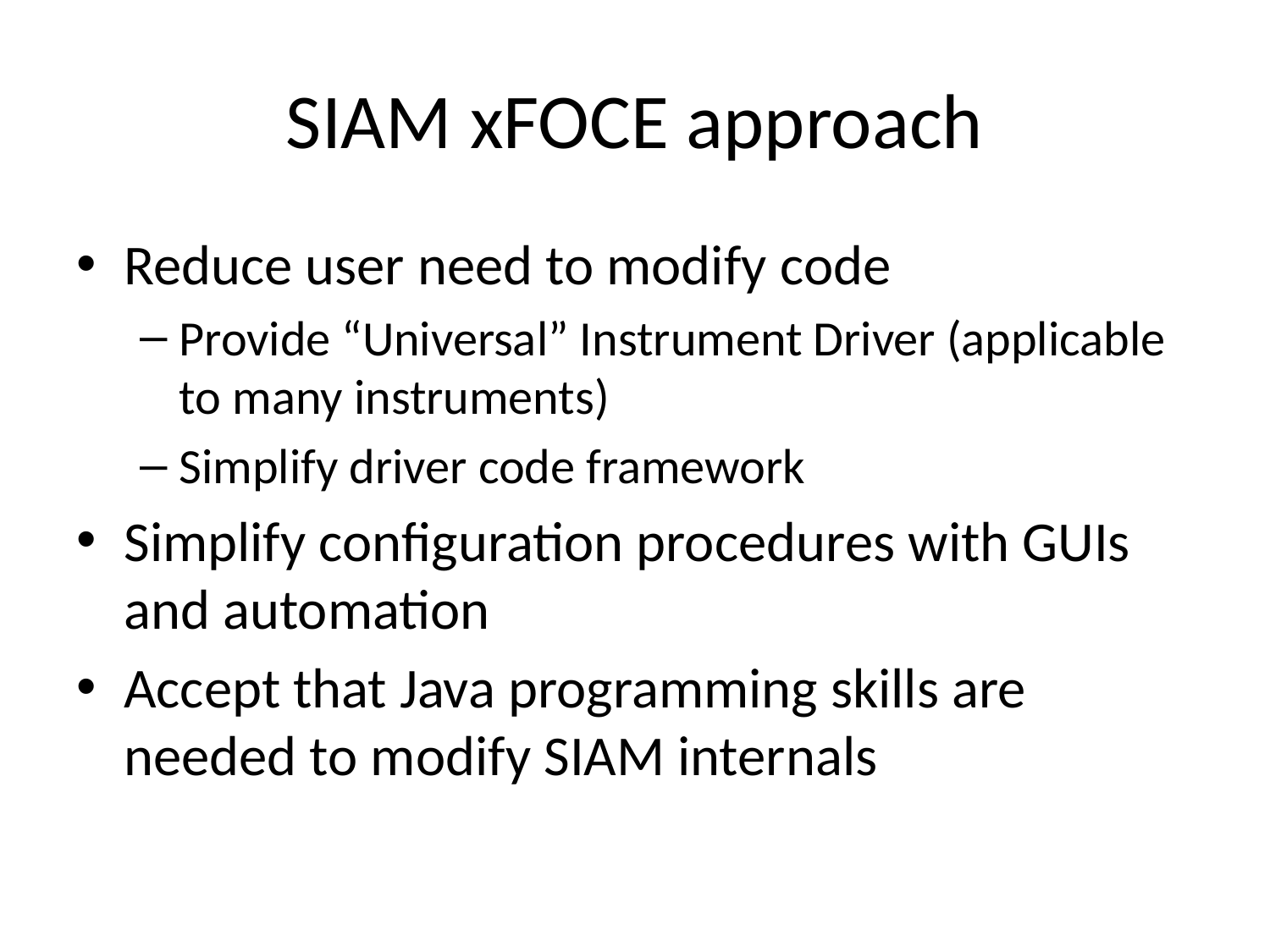

# SIAM xFOCE approach
Reduce user need to modify code
Provide “Universal” Instrument Driver (applicable to many instruments)
Simplify driver code framework
Simplify configuration procedures with GUIs and automation
Accept that Java programming skills are needed to modify SIAM internals